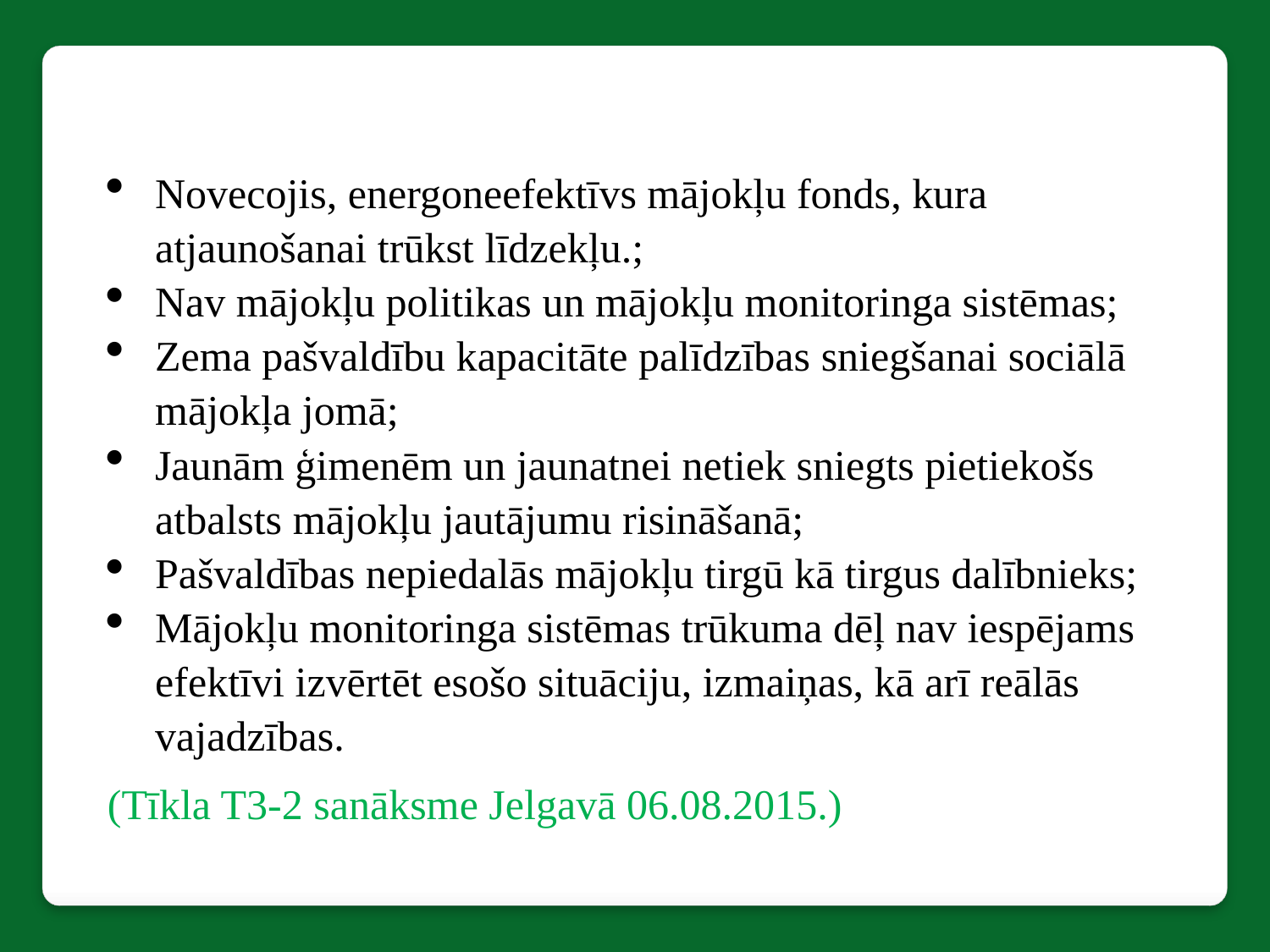

Novecojis, energoneefektīvs mājokļu fonds, kura atjaunošanai trūkst līdzekļu.;
Nav mājokļu politikas un mājokļu monitoringa sistēmas;
Zema pašvaldību kapacitāte palīdzības sniegšanai sociālā mājokļa jomā;
Jaunām ģimenēm un jaunatnei netiek sniegts pietiekošs atbalsts mājokļu jautājumu risināšanā;
Pašvaldības nepiedalās mājokļu tirgū kā tirgus dalībnieks;
Mājokļu monitoringa sistēmas trūkuma dēļ nav iespējams efektīvi izvērtēt esošo situāciju, izmaiņas, kā arī reālās vajadzības.
(Tīkla T3-2 sanāksme Jelgavā 06.08.2015.)